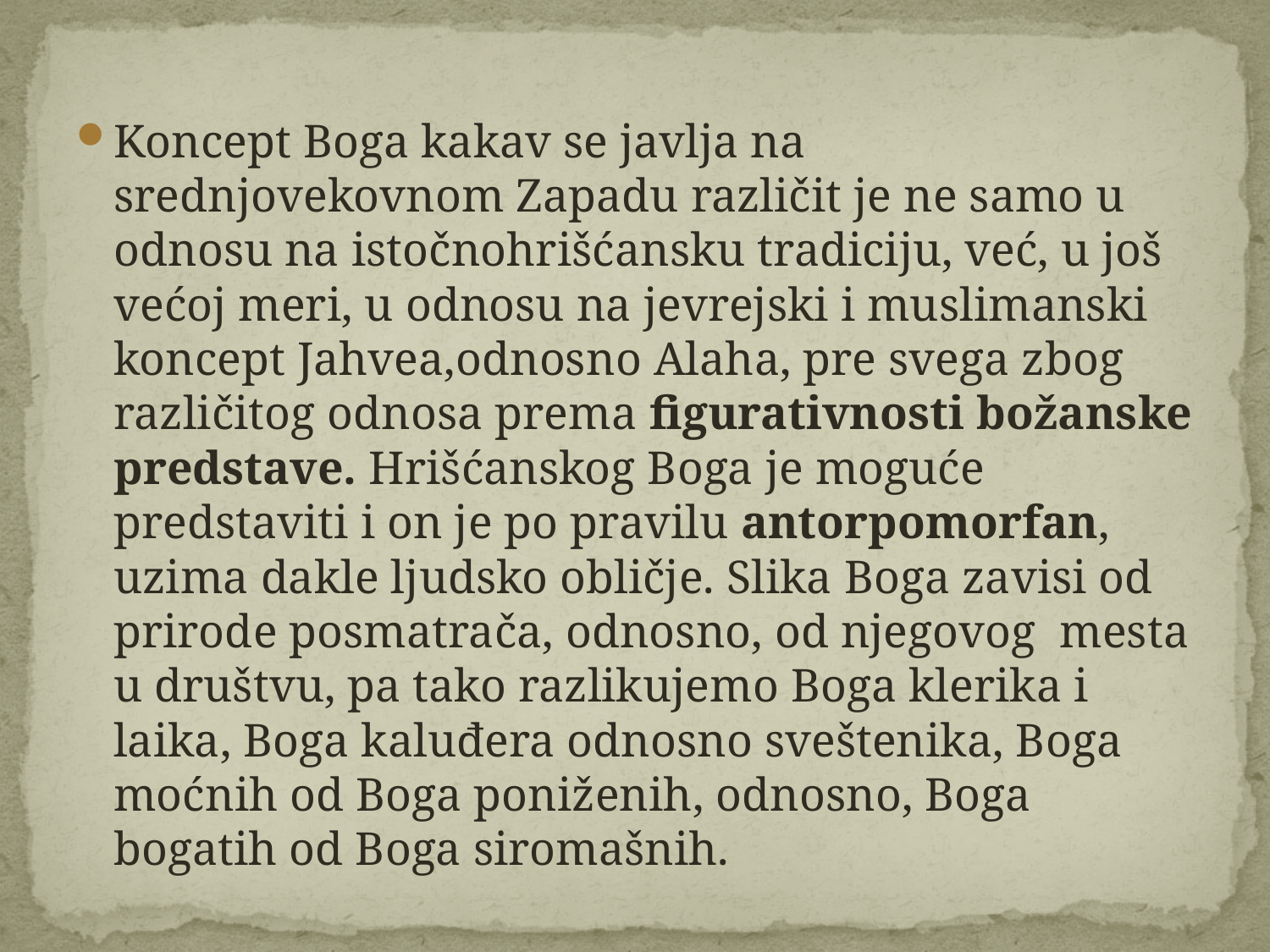

Koncept Boga kakav se javlja na srednjovekovnom Zapadu različit je ne samo u odnosu na istočnohrišćansku tradiciju, već, u još većoj meri, u odnosu na jevrejski i muslimanski koncept Jahvea,odnosno Alaha, pre svega zbog različitog odnosa prema figurativnosti božanske predstave. Hrišćanskog Boga je moguće predstaviti i on je po pravilu antorpomorfan, uzima dakle ljudsko obličje. Slika Boga zavisi od prirode posmatrača, odnosno, od njegovog  mesta u društvu, pa tako razlikujemo Boga klerika i laika, Boga kaluđera odnosno sveštenika, Boga moćnih od Boga poniženih, odnosno, Boga bogatih od Boga siromašnih.